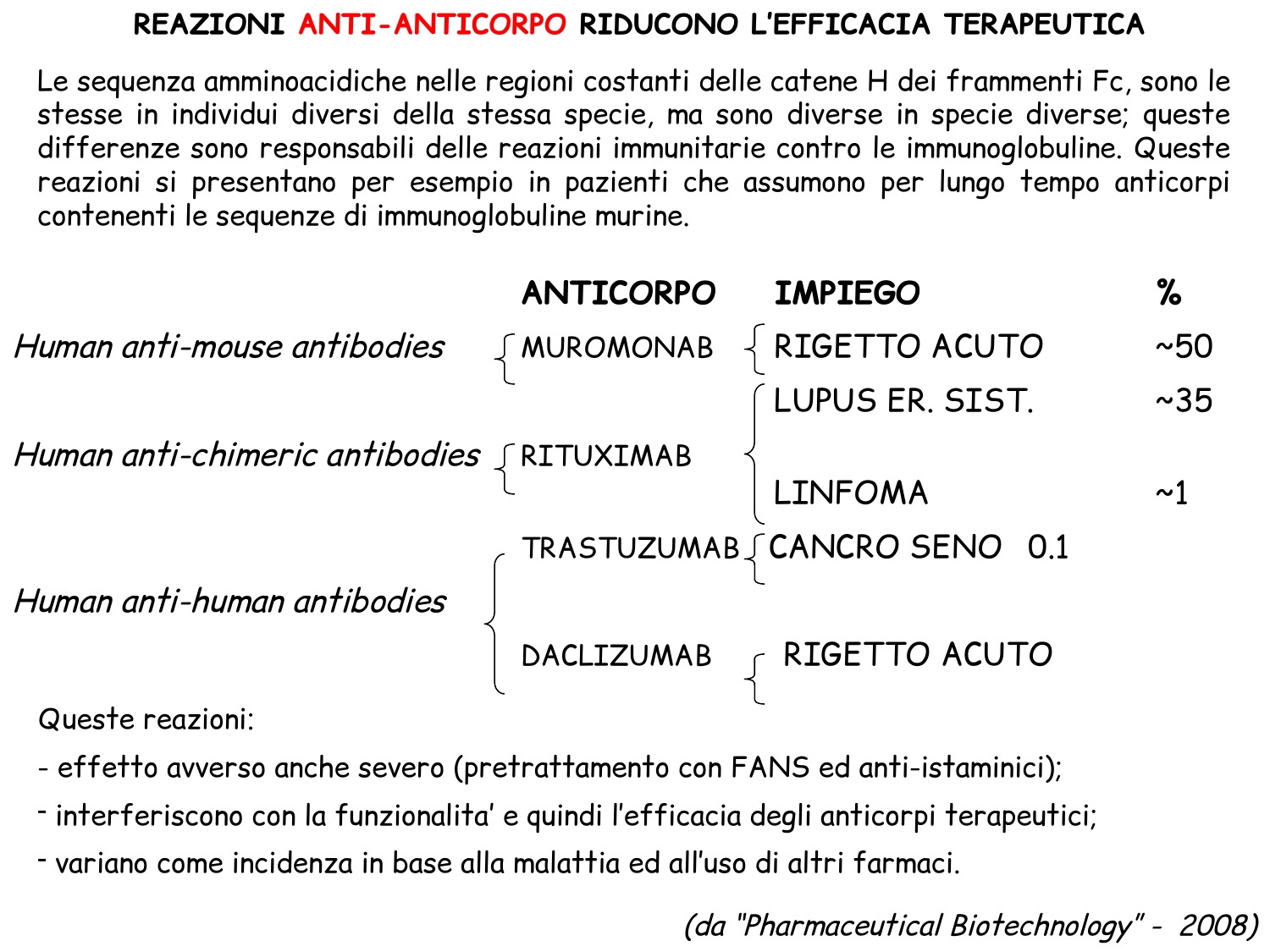

REAZIONI ANTI-ANTICORPO RIDUCONO L’EFFICACIA TERAPEUTICA
Le sequenza amminoacidiche nelle regioni costanti delle catene H dei frammenti Fc, sono le stesse in individui diversi della stessa specie, ma sono diverse in specie diverse; queste differenze sono responsabili delle reazioni immunitarie contro le immunoglobuline. Queste reazioni si presentano per esempio in pazienti che assumono per lungo tempo anticorpi contenenti le sequenze di immunoglobuline murine.
				ANTICORPO	IMPIEGO 		%
Human anti-mouse antibodies 	MUROMONAB	RIGETTO ACUTO	~50
						LUPUS ER. SIST.	~35
Human anti-chimeric antibodies 	RITUXIMAB	                                                       						LINFOMA		~1
	    			TRASTUZUMAB   CANCRO SENO	0.1
Human anti-human antibodies
				DACLIZUMAB	 RIGETTO ACUTO

Queste reazioni:
- effetto avverso anche severo (pretrattamento con FANS ed anti-istaminici);
 interferiscono con la funzionalita’ e quindi l’efficacia degli anticorpi terapeutici;
 variano come incidenza in base alla malattia ed all’uso di altri farmaci.
(da “Pharmaceutical Biotechnology” -  2008)